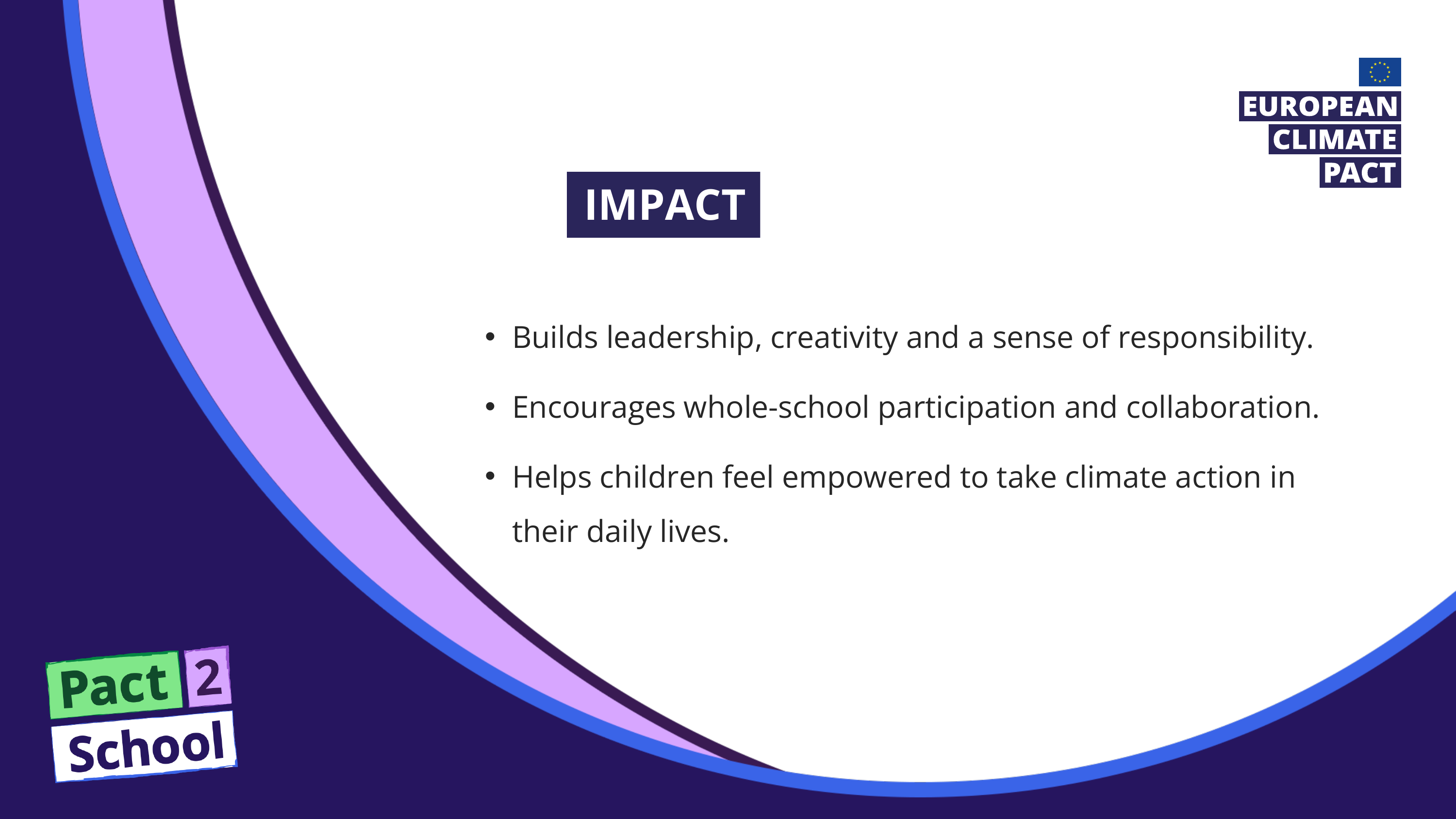

IMPACT
Builds leadership, creativity and a sense of responsibility.
Encourages whole-school participation and collaboration.
Helps children feel empowered to take climate action in their daily lives.